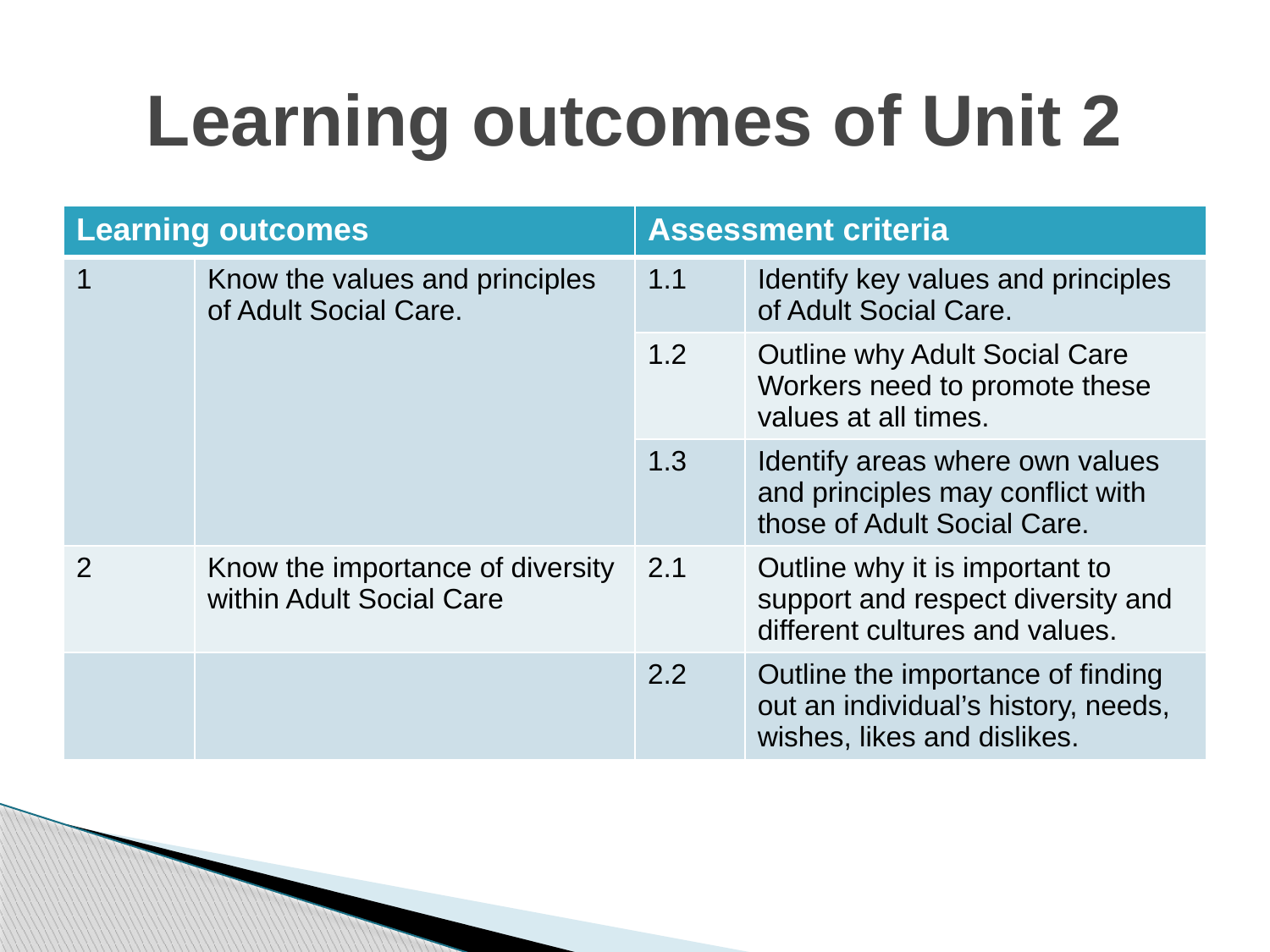

# Learning outcomes of Unit 2
| Learning outcomes |  | Assessment criteria |  |
| --- | --- | --- | --- |
| 1 | Know the values and principles of Adult Social Care. | 1.1 | Identify key values and principles of Adult Social Care. |
|  |  | 1.2 | Outline why Adult Social Care Workers need to promote these values at all times. |
|  |  | 1.3 | Identify areas where own values and principles may conflict with those of Adult Social Care. |
| 2 | Know the importance of diversity within Adult Social Care | 2.1 | Outline why it is important to support and respect diversity and different cultures and values. |
|  |  | 2.2 | Outline the importance of finding out an individual’s history, needs, wishes, likes and dislikes. |